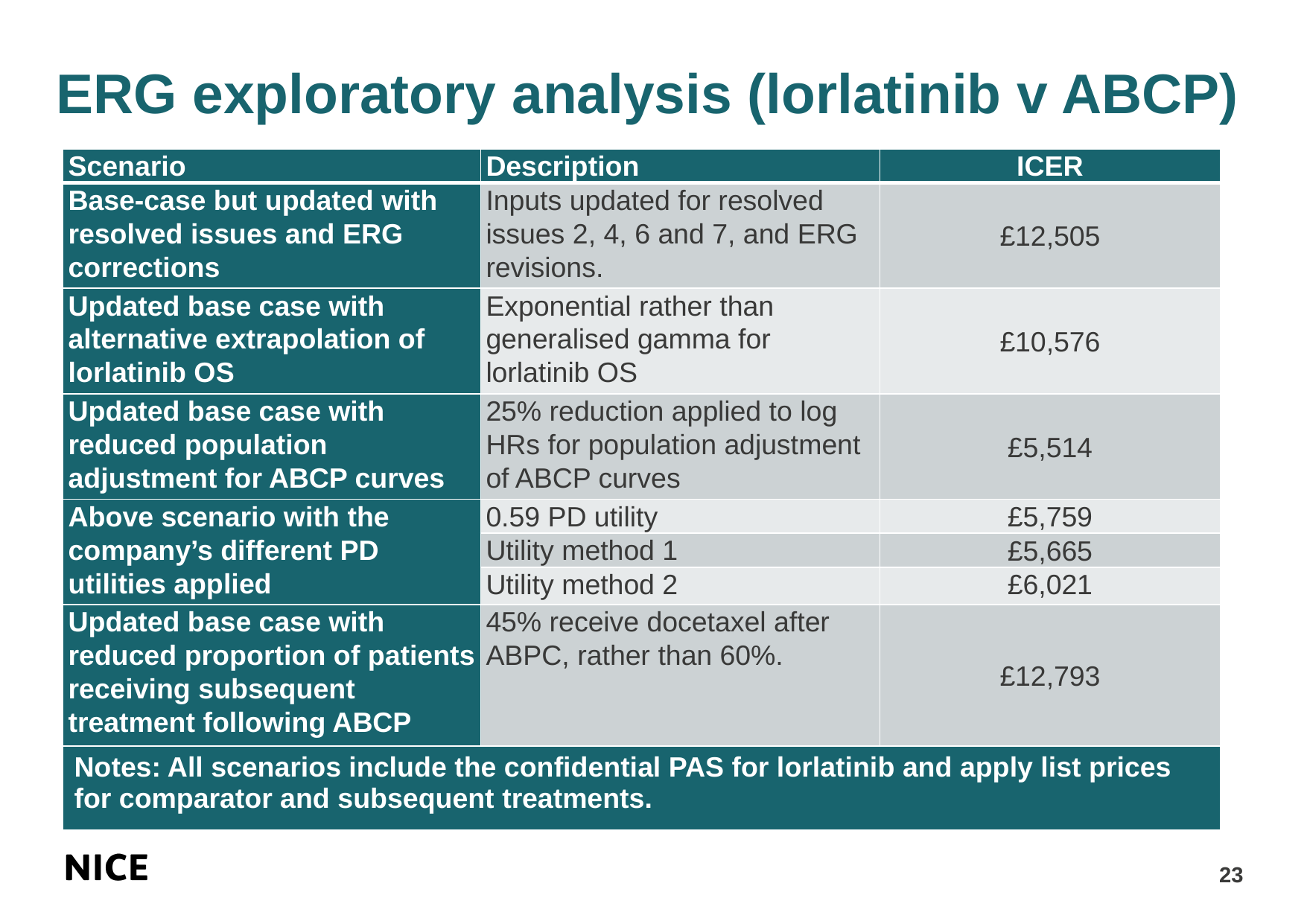

# ERG exploratory analysis (lorlatinib v ABCP)
| Scenario | Description | ICER |
| --- | --- | --- |
| Base-case but updated with resolved issues and ERG corrections | Inputs updated for resolved issues 2, 4, 6 and 7, and ERG revisions. | £12,505 |
| Updated base case with alternative extrapolation of lorlatinib OS | Exponential rather than generalised gamma for lorlatinib OS | £10,576 |
| Updated base case with reduced population adjustment for ABCP curves | 25% reduction applied to log HRs for population adjustment of ABCP curves | £5,514 |
| Above scenario with the company’s different PD utilities applied | 0.59 PD utility | £5,759 |
|  | Utility method 1 | £5,665 |
|  | Utility method 2 | £6,021 |
| Updated base case with reduced proportion of patients receiving subsequent treatment following ABCP | 45% receive docetaxel after ABPC, rather than 60%. | £12,793 |
| Notes: All scenarios include the confidential PAS for lorlatinib and apply list prices for comparator and subsequent treatments. |  |  |
23